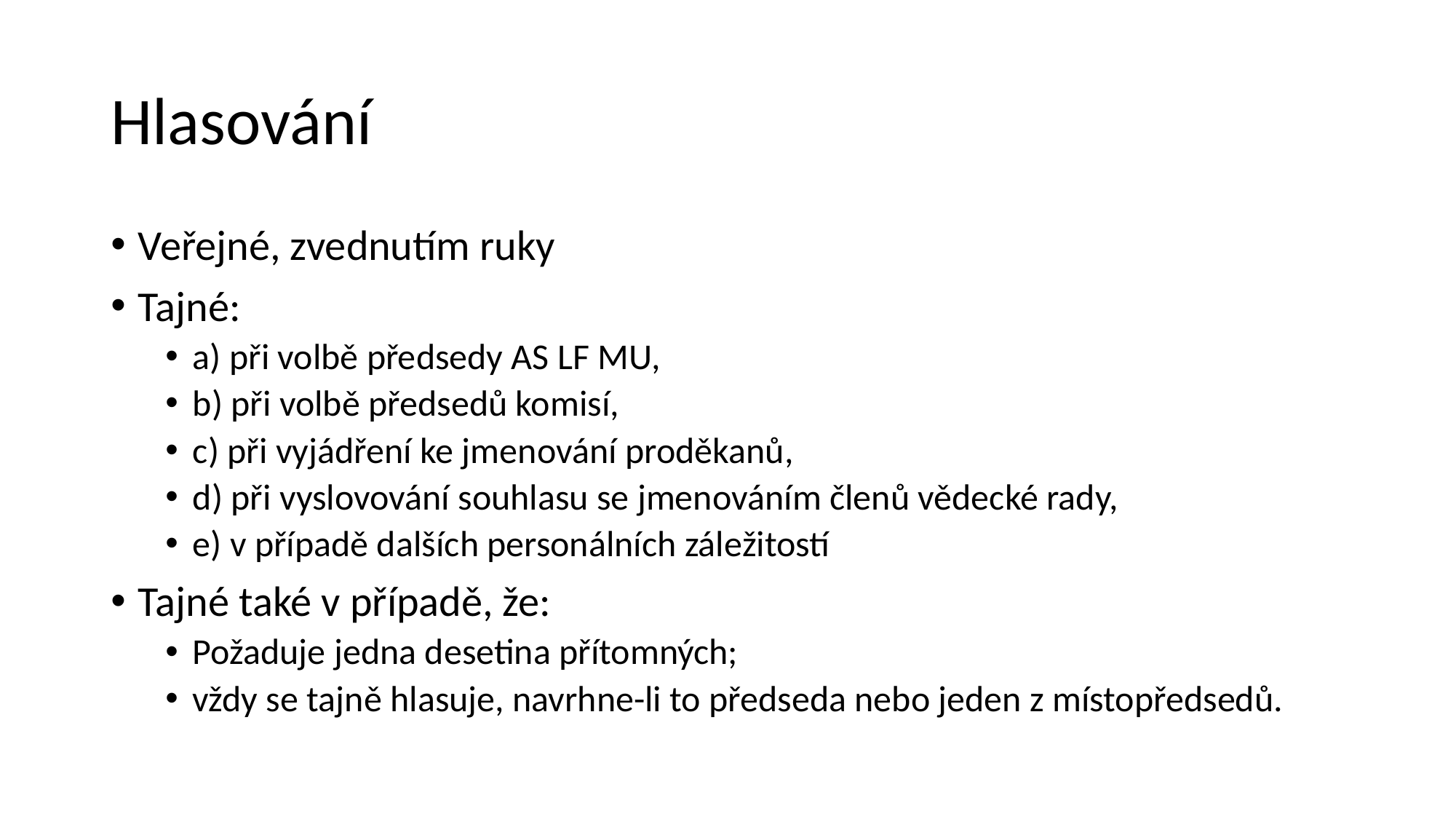

# Hlasování
Veřejné, zvednutím ruky
Tajné:
a) při volbě předsedy AS LF MU,
b) při volbě předsedů komisí,
c) při vyjádření ke jmenování proděkanů,
d) při vyslovování souhlasu se jmenováním členů vědecké rady,
e) v případě dalších personálních záležitostí
Tajné také v případě, že:
Požaduje jedna desetina přítomných;
vždy se tajně hlasuje, navrhne-li to předseda nebo jeden z místopředsedů.